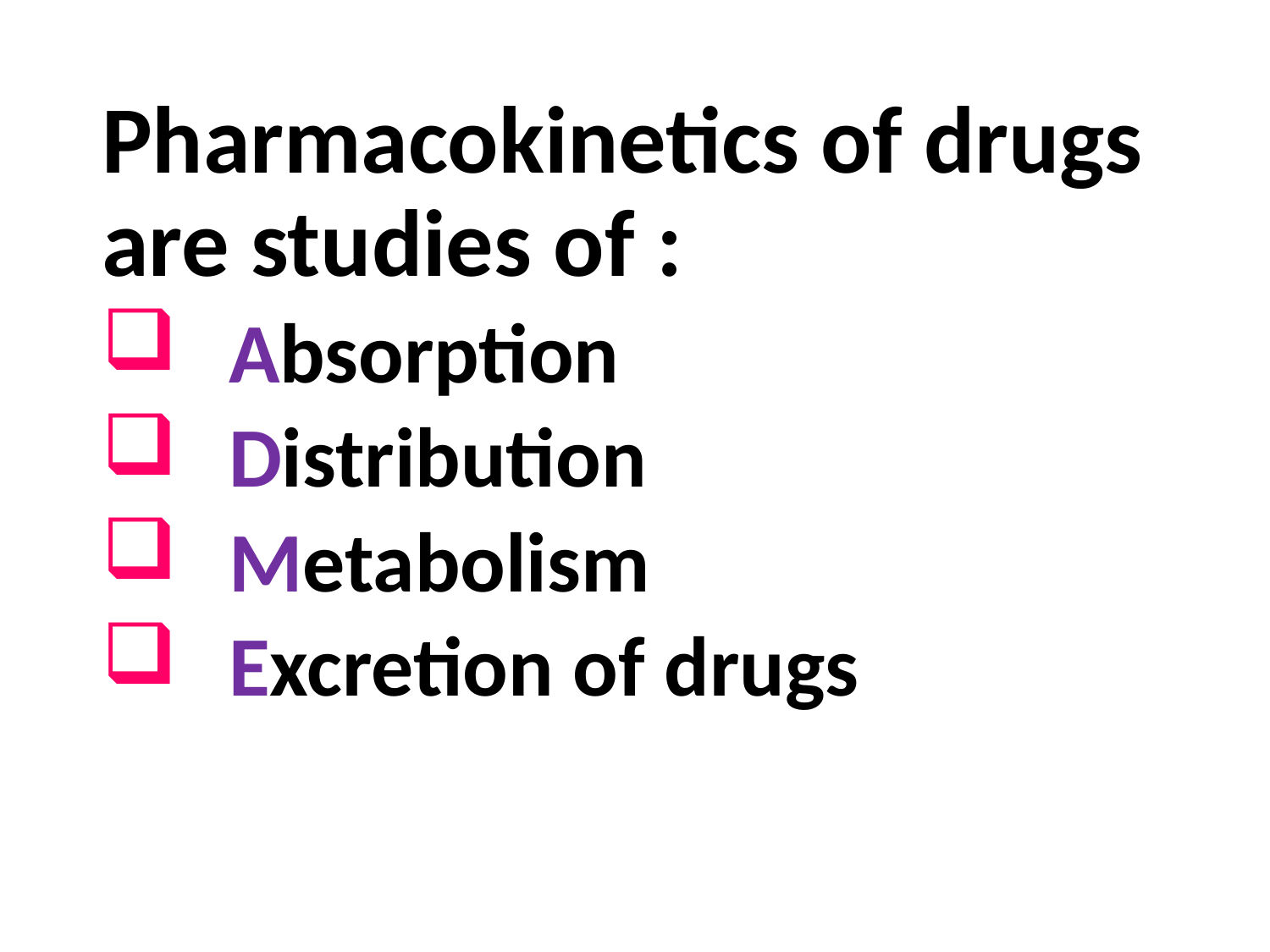

#
Pharmacokinetics of drugs are studies of :
	Absorption
	Distribution
	Metabolism
	Excretion of drugs